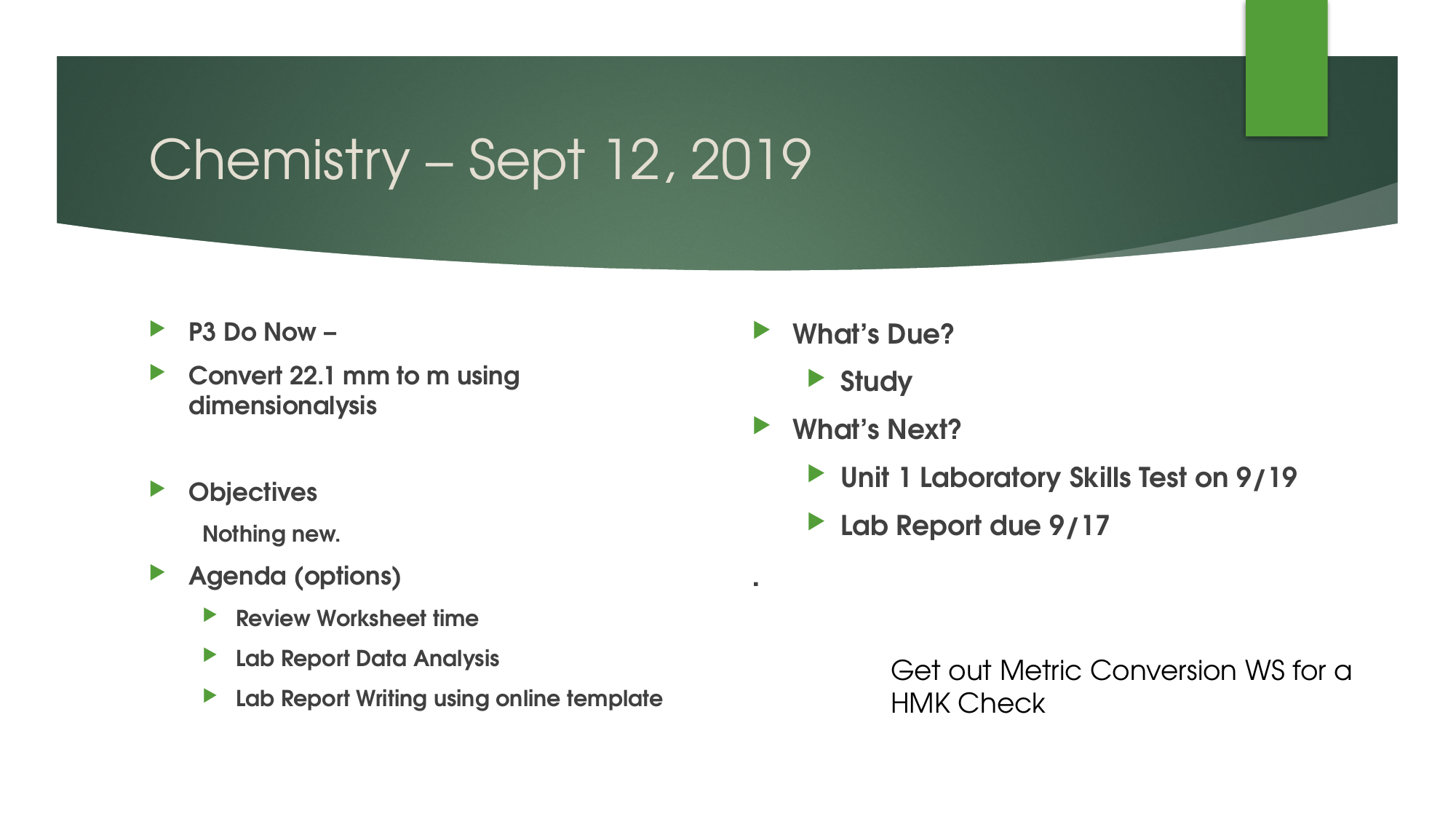

# Chemistry – Sept 12, 2019
P3 Do Now –
Convert 22.1 mm to m using dimensionalysis

Objectives
Nothing new.
Agenda (options)
Review Worksheet time
Lab Report Data Analysis
Lab Report Writing using online template

What’s Due?
Study
What’s Next?
Unit 1 Laboratory Skills Test on 9/19
Lab Report due 9/17
.
Get out Metric Conversion WS for a
HMK Check